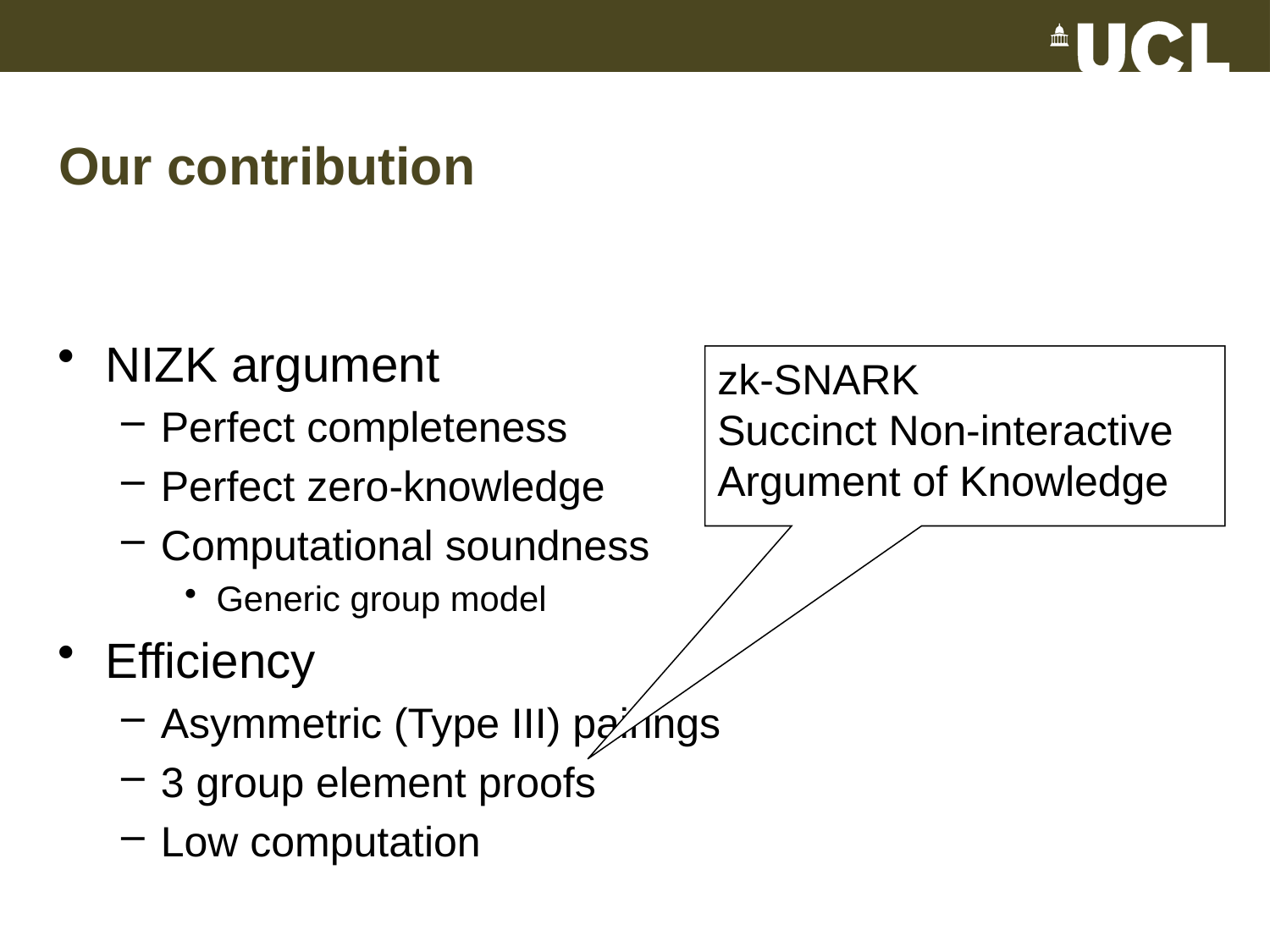

# Our contribution
NIZK argument
Perfect completeness
Perfect zero-knowledge
Computational soundness
Generic group model
Efficiency
Asymmetric (Type III) pairings
3 group element proofs
Low computation
zk-SNARK
Succinct Non-interactive Argument of Knowledge